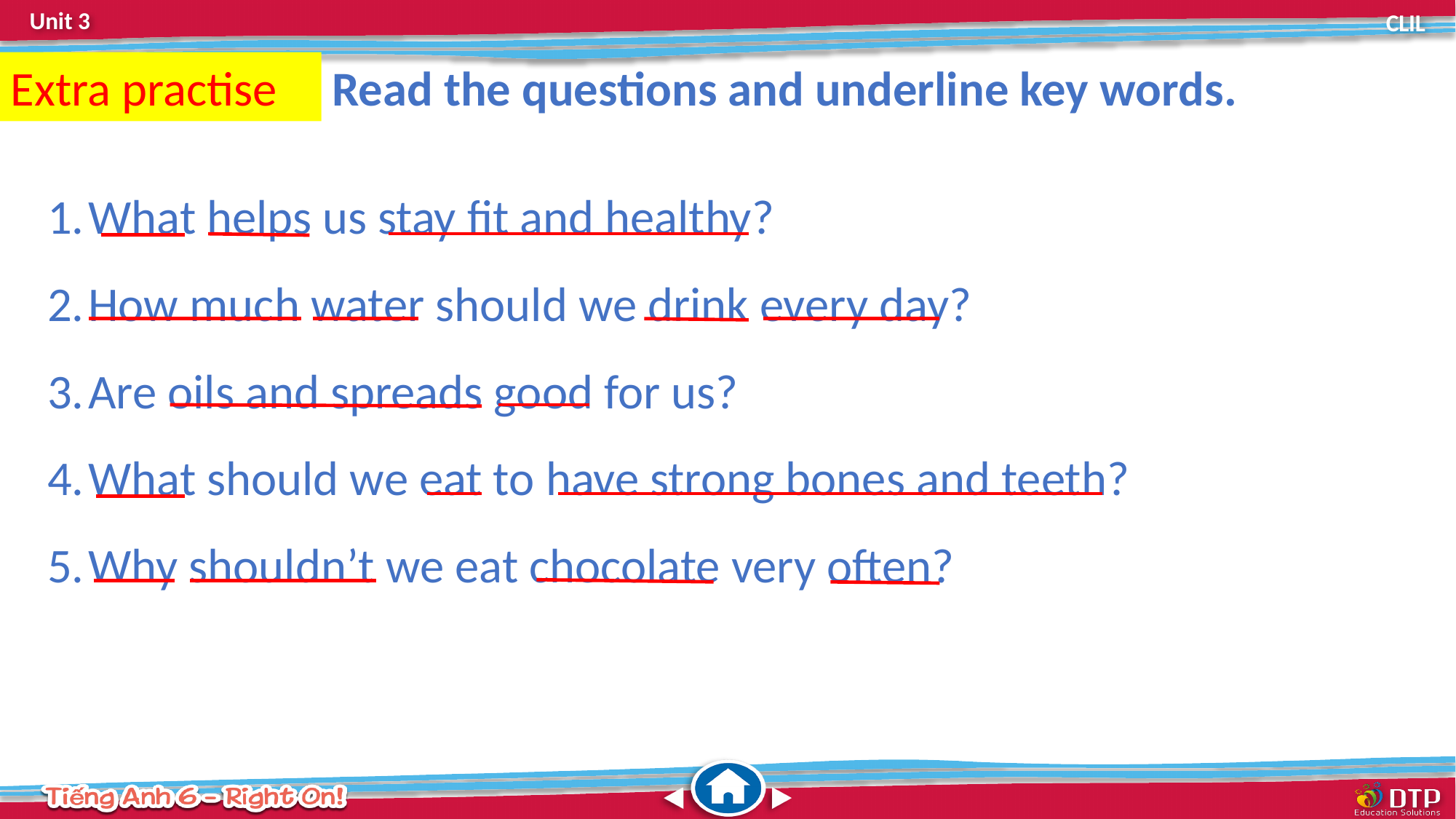

Extra practise
Read the questions and underline key words.
What helps us stay fit and healthy?
How much water should we drink every day?
Are oils and spreads good for us?
What should we eat to have strong bones and teeth?
Why shouldn’t we eat chocolate very often?